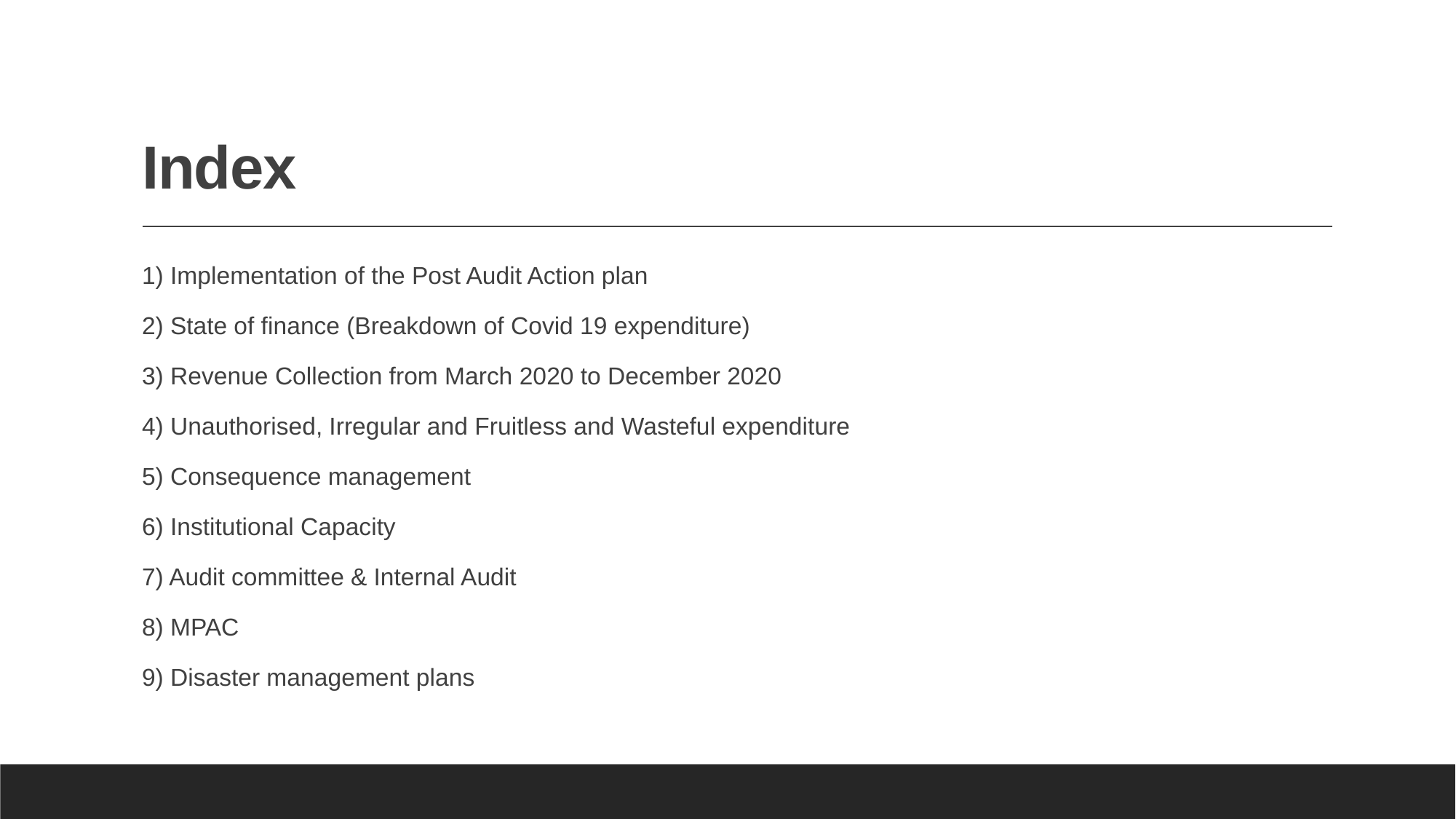

# Index
1) Implementation of the Post Audit Action plan
2) State of finance (Breakdown of Covid 19 expenditure)
3) Revenue Collection from March 2020 to December 2020
4) Unauthorised, Irregular and Fruitless and Wasteful expenditure
5) Consequence management
6) Institutional Capacity
7) Audit committee & Internal Audit
8) MPAC
9) Disaster management plans